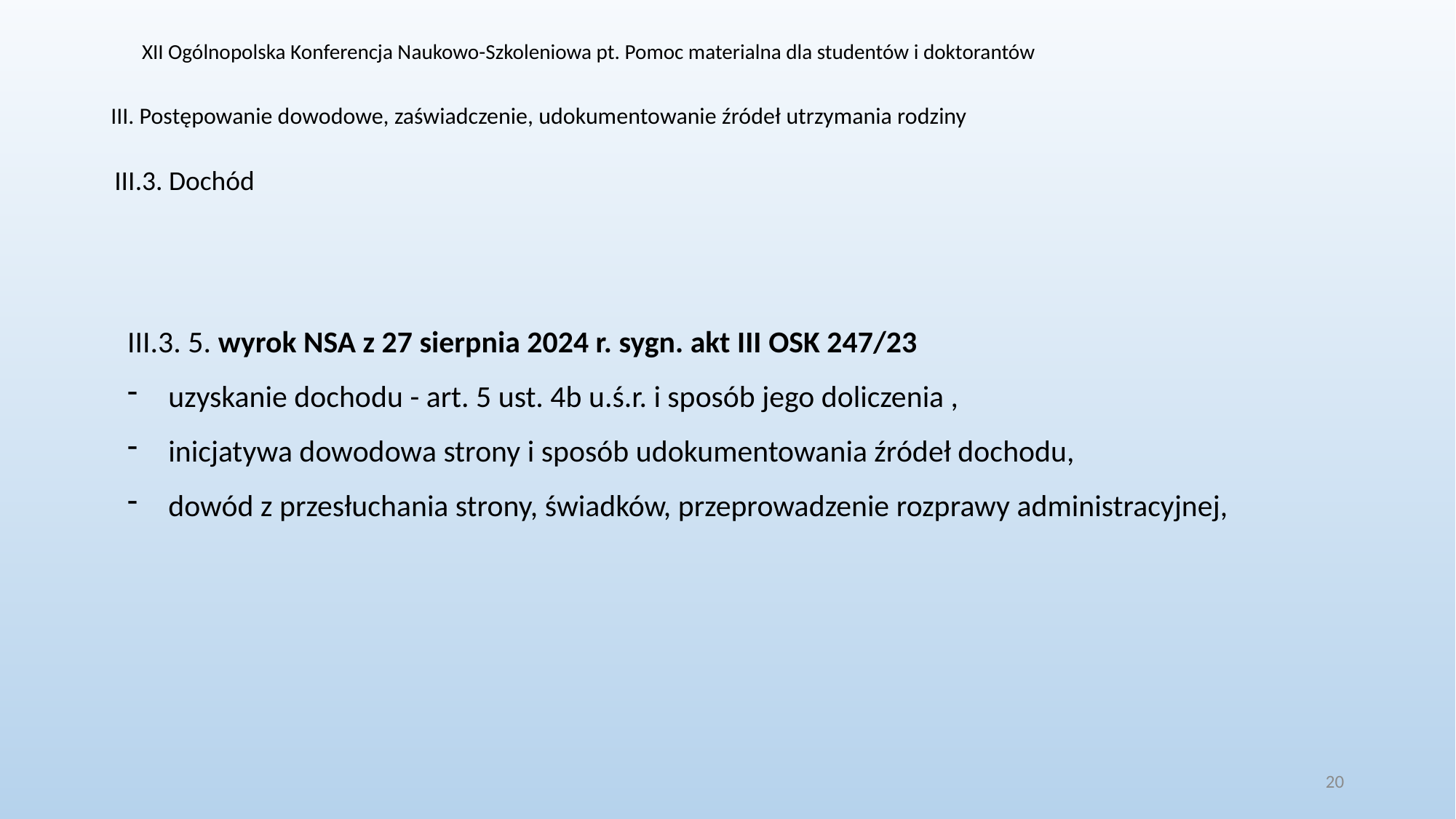

XII Ogólnopolska Konferencja Naukowo-Szkoleniowa pt. Pomoc materialna dla studentów i doktorantów
# III. Postępowanie dowodowe, zaświadczenie, udokumentowanie źródeł utrzymania rodziny

III.3. Dochód
III.3. 5. wyrok NSA z 27 sierpnia 2024 r. sygn. akt III OSK 247/23
uzyskanie dochodu - art. 5 ust. 4b u.ś.r. i sposób jego doliczenia ,
inicjatywa dowodowa strony i sposób udokumentowania źródeł dochodu,
dowód z przesłuchania strony, świadków, przeprowadzenie rozprawy administracyjnej,
20